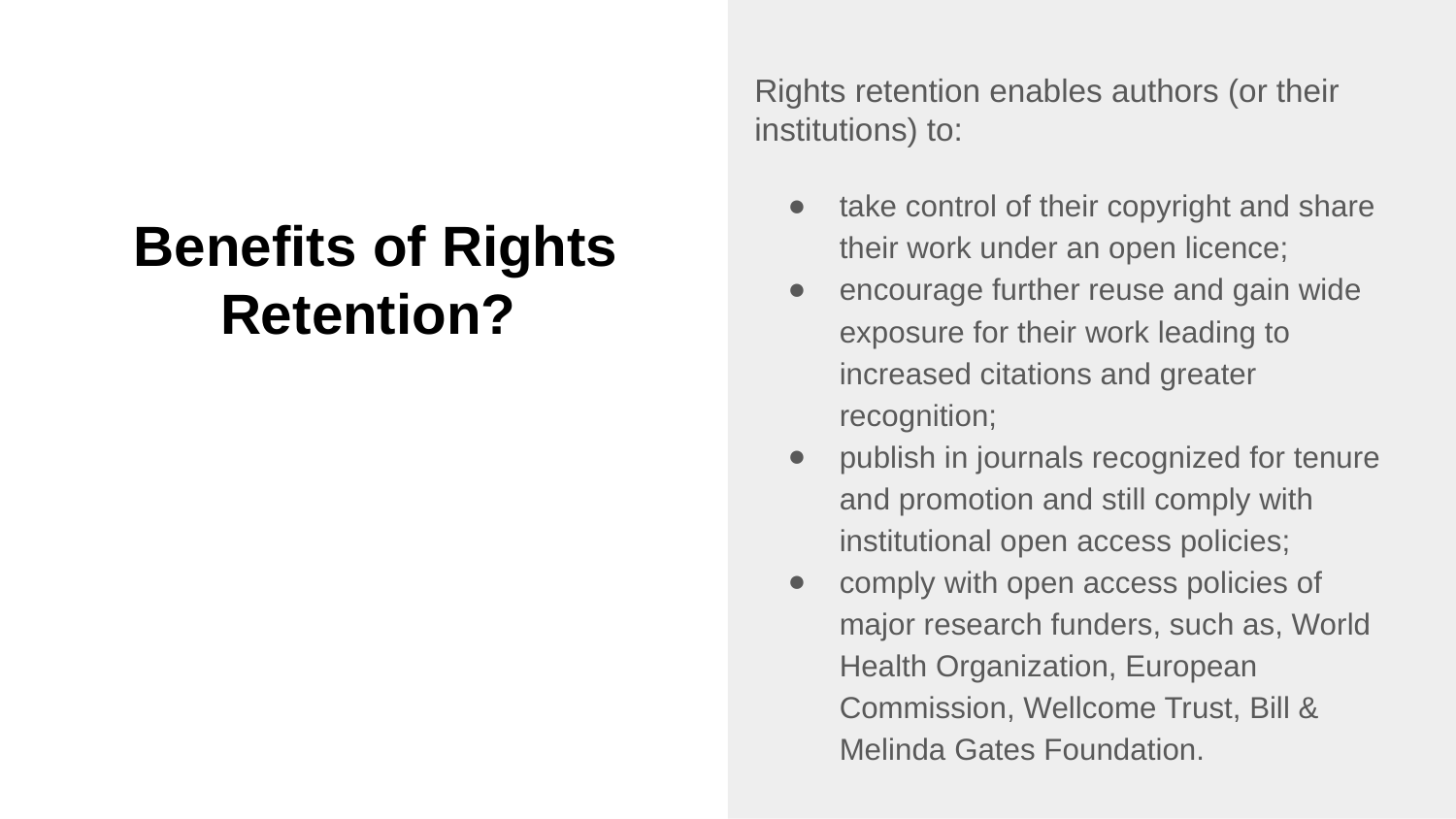

Rights retention enables authors (or their institutions) to:
take control of their copyright and share their work under an open licence;
encourage further reuse and gain wide exposure for their work leading to increased citations and greater recognition;
publish in journals recognized for tenure and promotion and still comply with institutional open access policies;
comply with open access policies of major research funders, such as, World Health Organization, European Commission, Wellcome Trust, Bill & Melinda Gates Foundation.
# Benefits of Rights Retention?